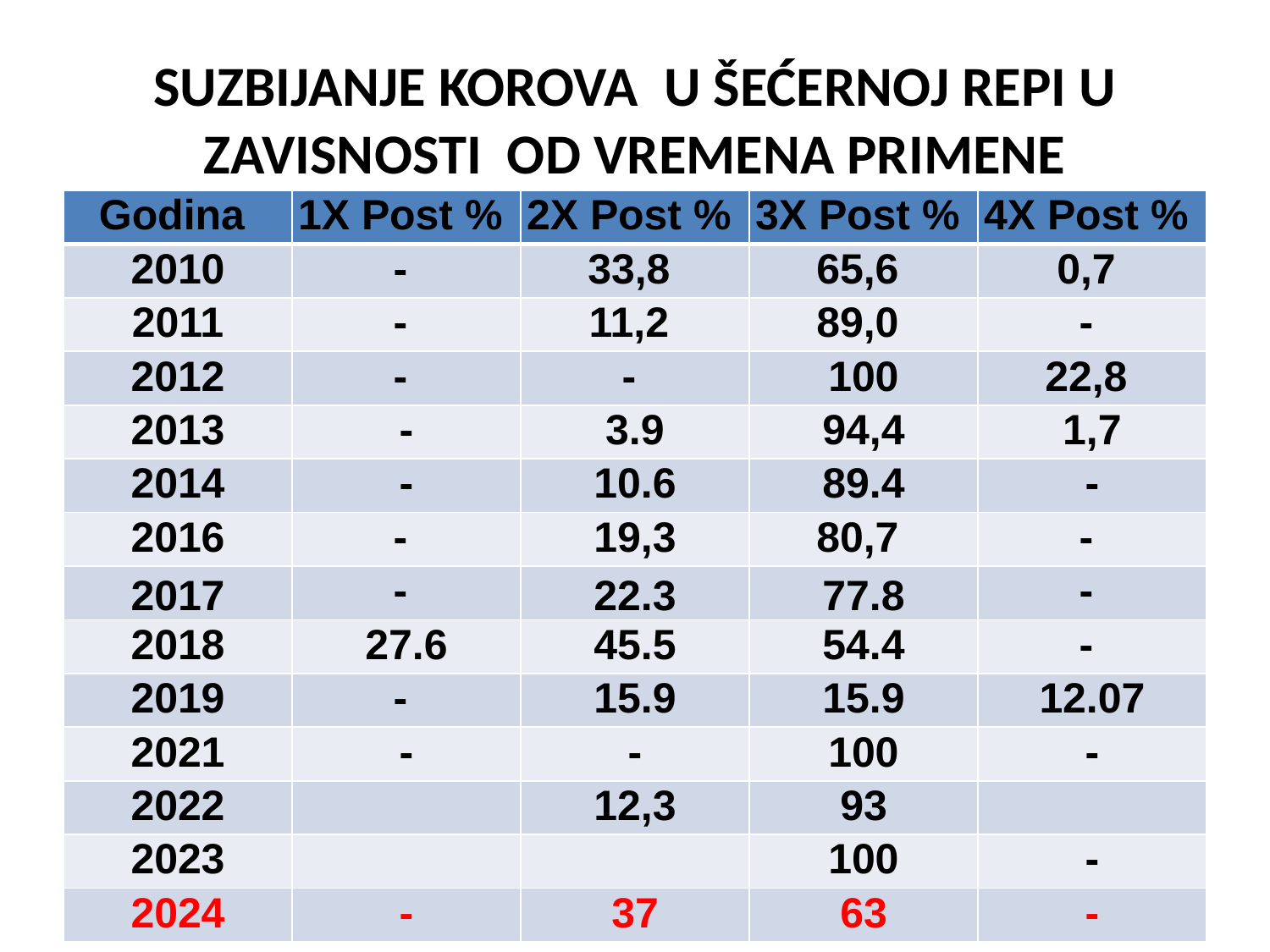

# SUZBIJANJE KOROVA  U ŠEĆERNOJ REPI U ZAVISNOSTI  OD VREMENA PRIMENE
| Godina | 1X Post % | 2X Post % | 3X Post % | 4X Post % |
| --- | --- | --- | --- | --- |
| 2010 | - | 33,8 | 65,6 | 0,7 |
| 2011 | - | 11,2 | 89,0 | - |
| 2012 | - | - | 100 | 22,8 |
| 2013 | - | 3.9 | 94,4 | 1,7 |
| 2014 | - | 10.6 | 89.4 | - |
| 2016 | - | 19,3 | 80,7 | - |
| 2017 | - | 22.3 | 77.8 | - |
| 2018 | 27.6 | 45.5 | 54.4 | - |
| 2019 | - | 15.9 | 15.9 | 12.07 |
| 2021 | - | - | 100 | - |
| 2022 |  | 12,3 | 93 |  |
| 2023 |  |  | 100 | - |
| 2024 | - | 37 | 63 | - |